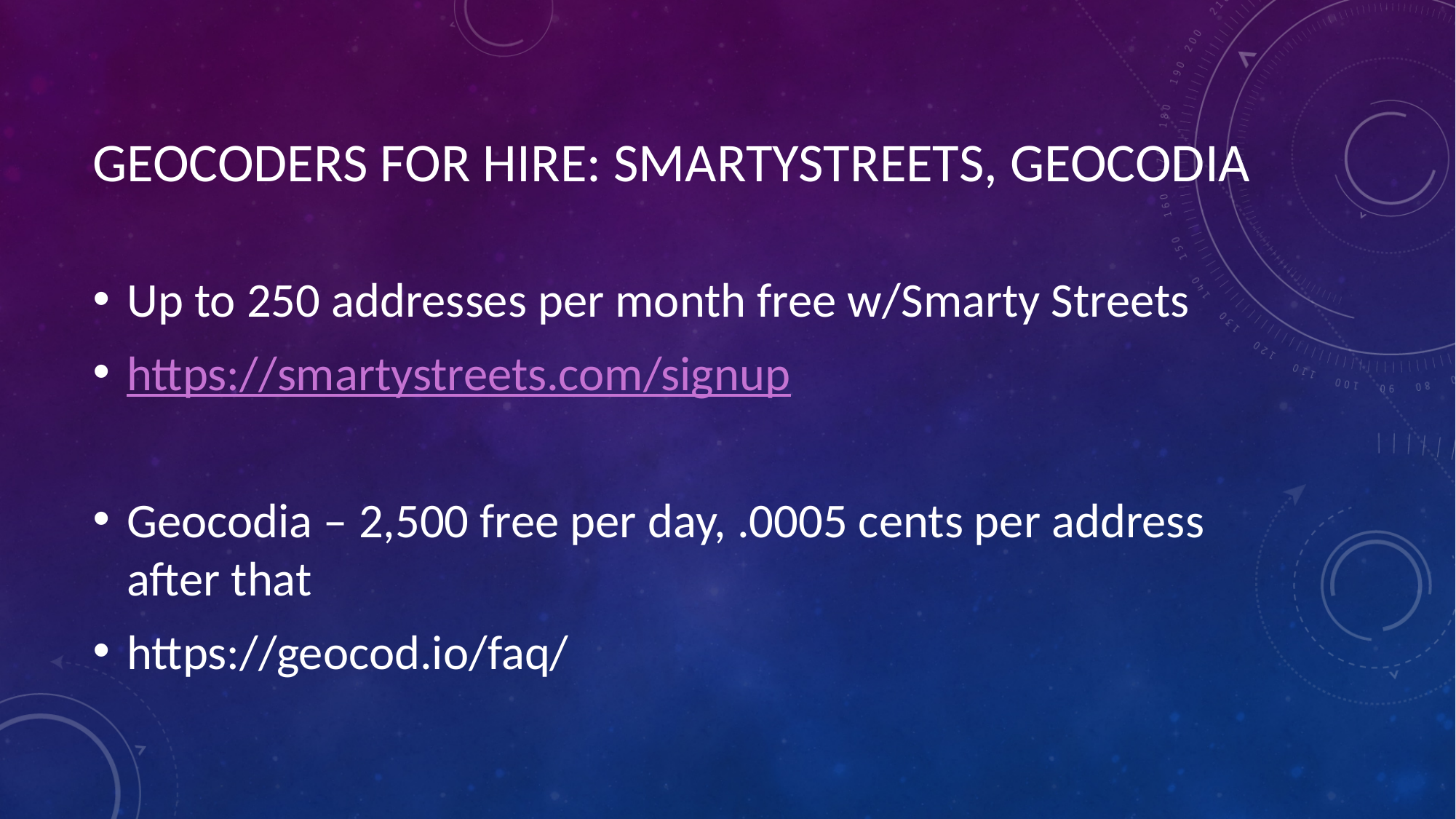

# Geocoders For Hire: SmartyStreets, GEOCODIA
Up to 250 addresses per month free w/Smarty Streets
https://smartystreets.com/signup

Geocodia – 2,500 free per day, .0005 cents per address after that
https://geocod.io/faq/